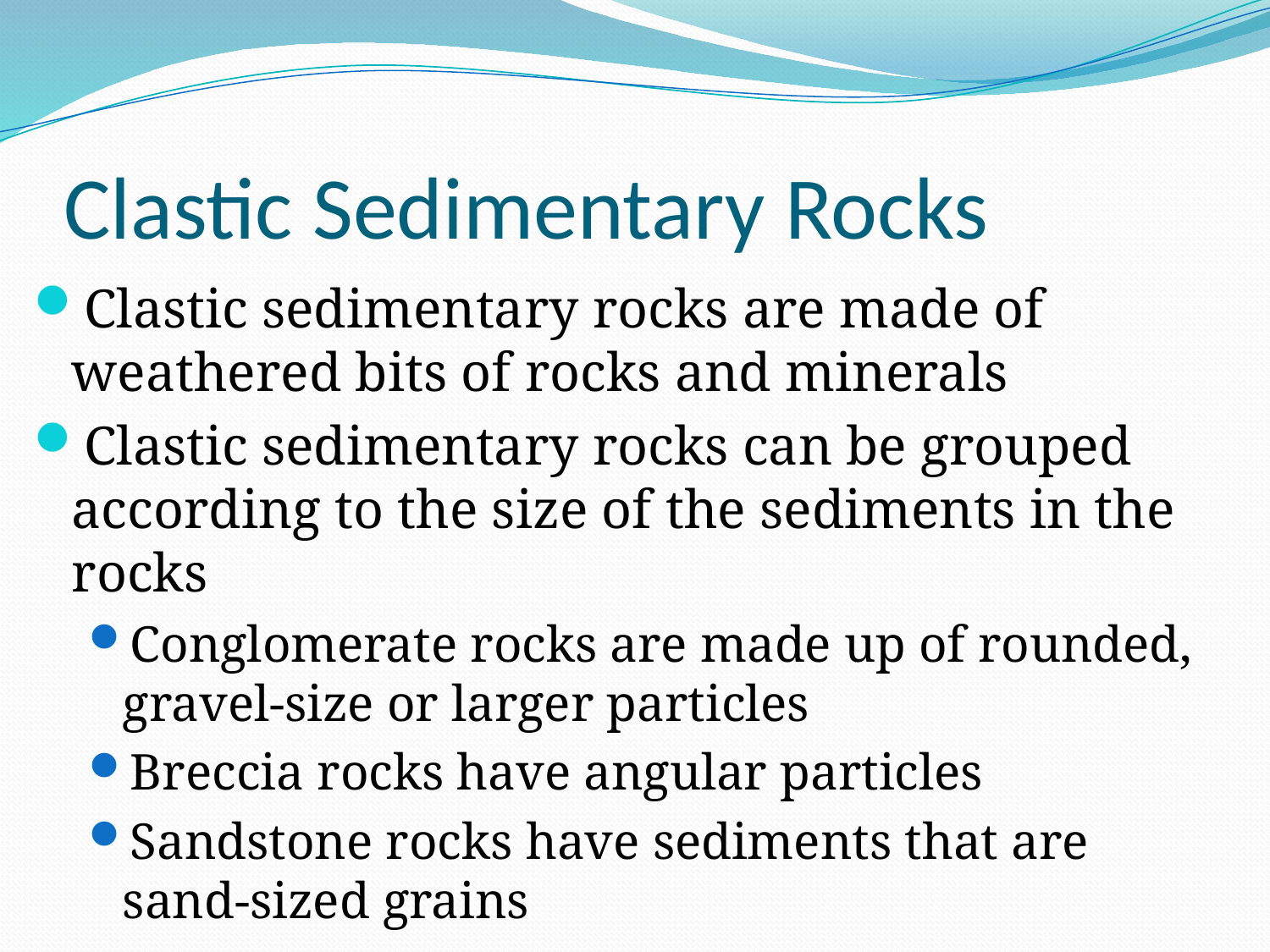

# Clastic Sedimentary Rocks
Clastic sedimentary rocks are made of weathered bits of rocks and minerals
Clastic sedimentary rocks can be grouped according to the size of the sediments in the rocks
Conglomerate rocks are made up of rounded, gravel-size or larger particles
Breccia rocks have angular particles
Sandstone rocks have sediments that are sand-sized grains